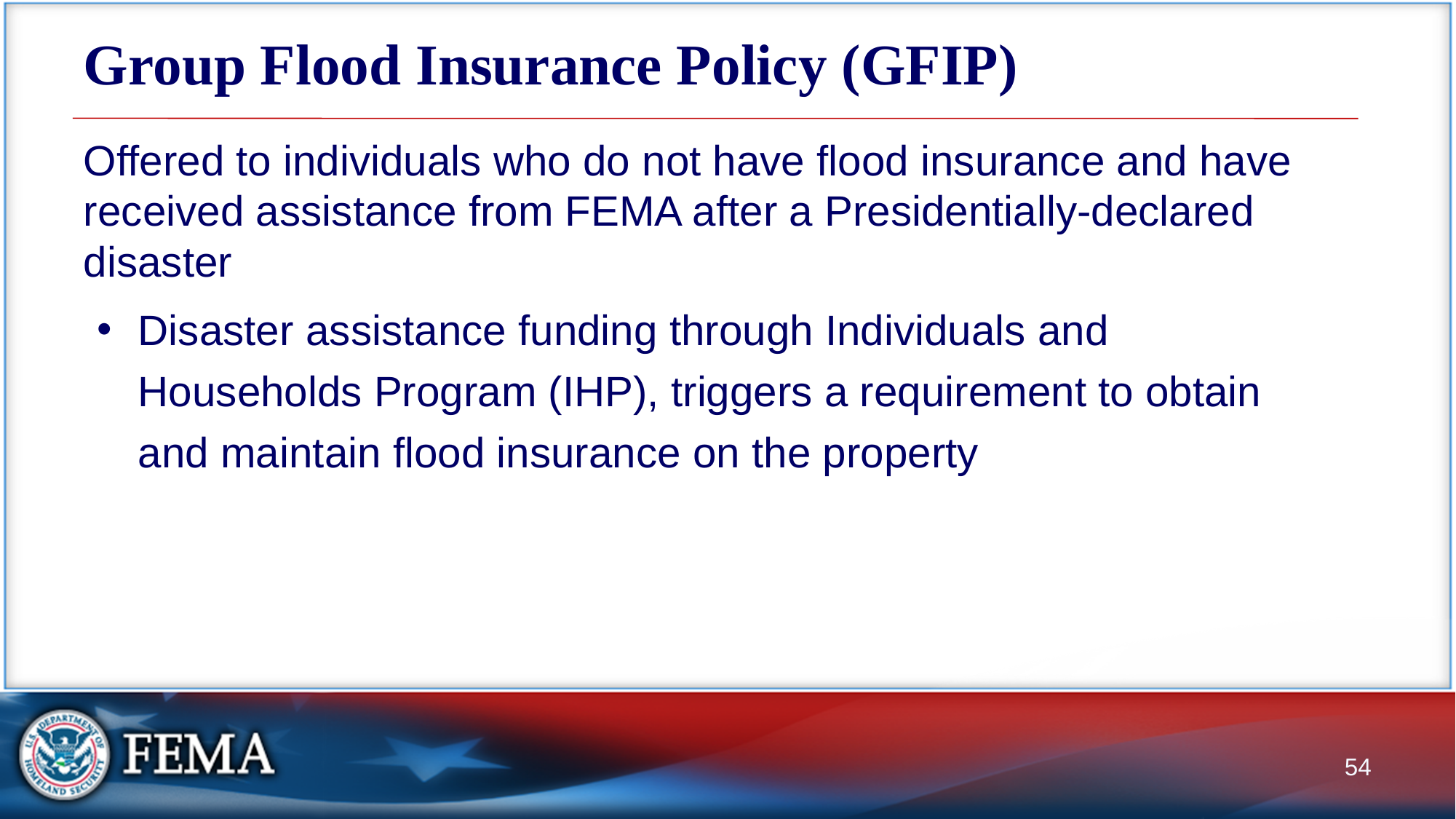

# Group Flood Insurance Policy (GFIP)
Offered to individuals who do not have flood insurance and have received assistance from FEMA after a Presidentially-declared disaster
Disaster assistance funding through Individuals and Households Program (IHP), triggers a requirement to obtain and maintain flood insurance on the property
54